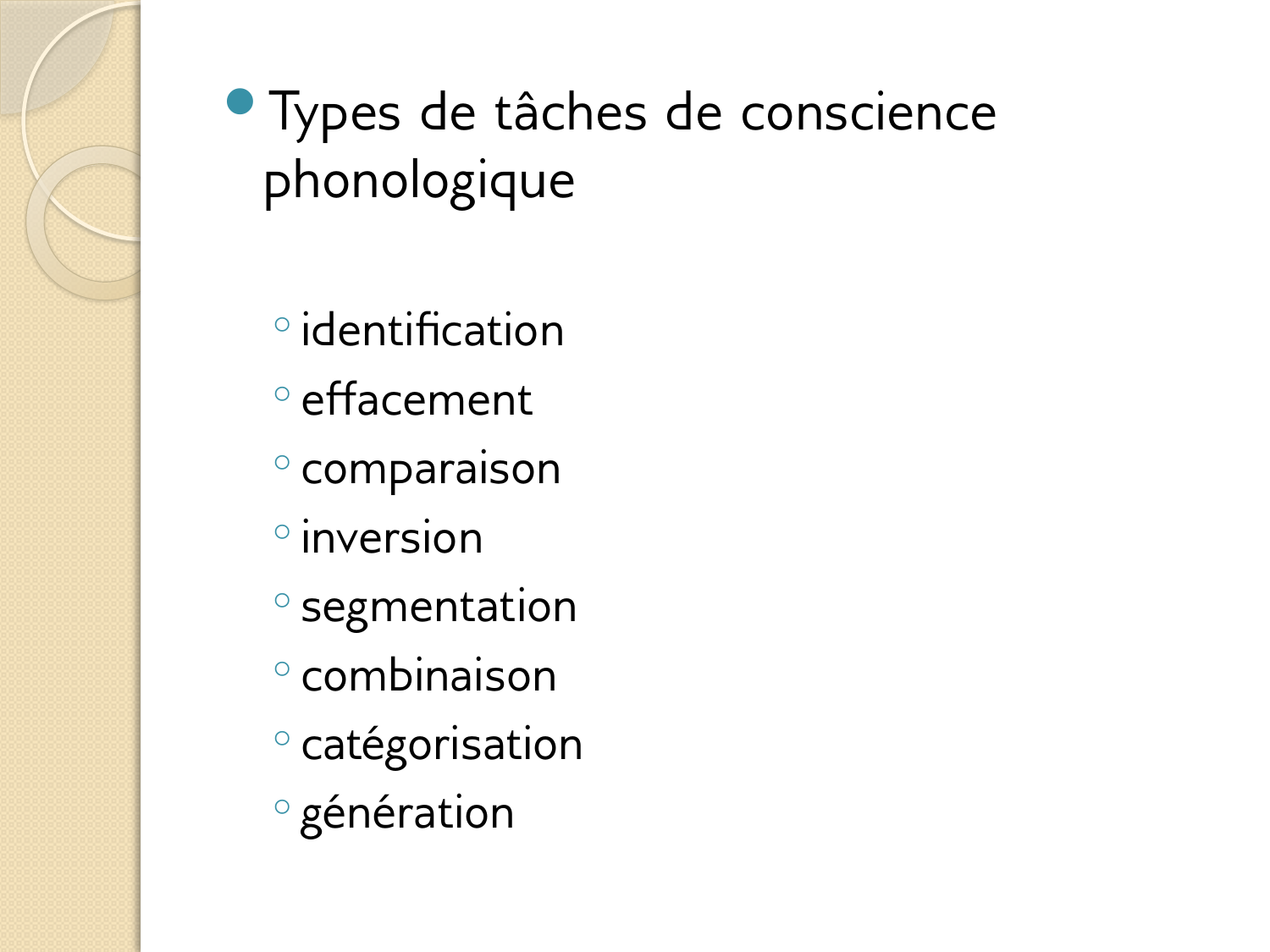

Types de tâches de conscience phonologique

identification
effacement
comparaison
inversion
segmentation
combinaison
catégorisation
génération